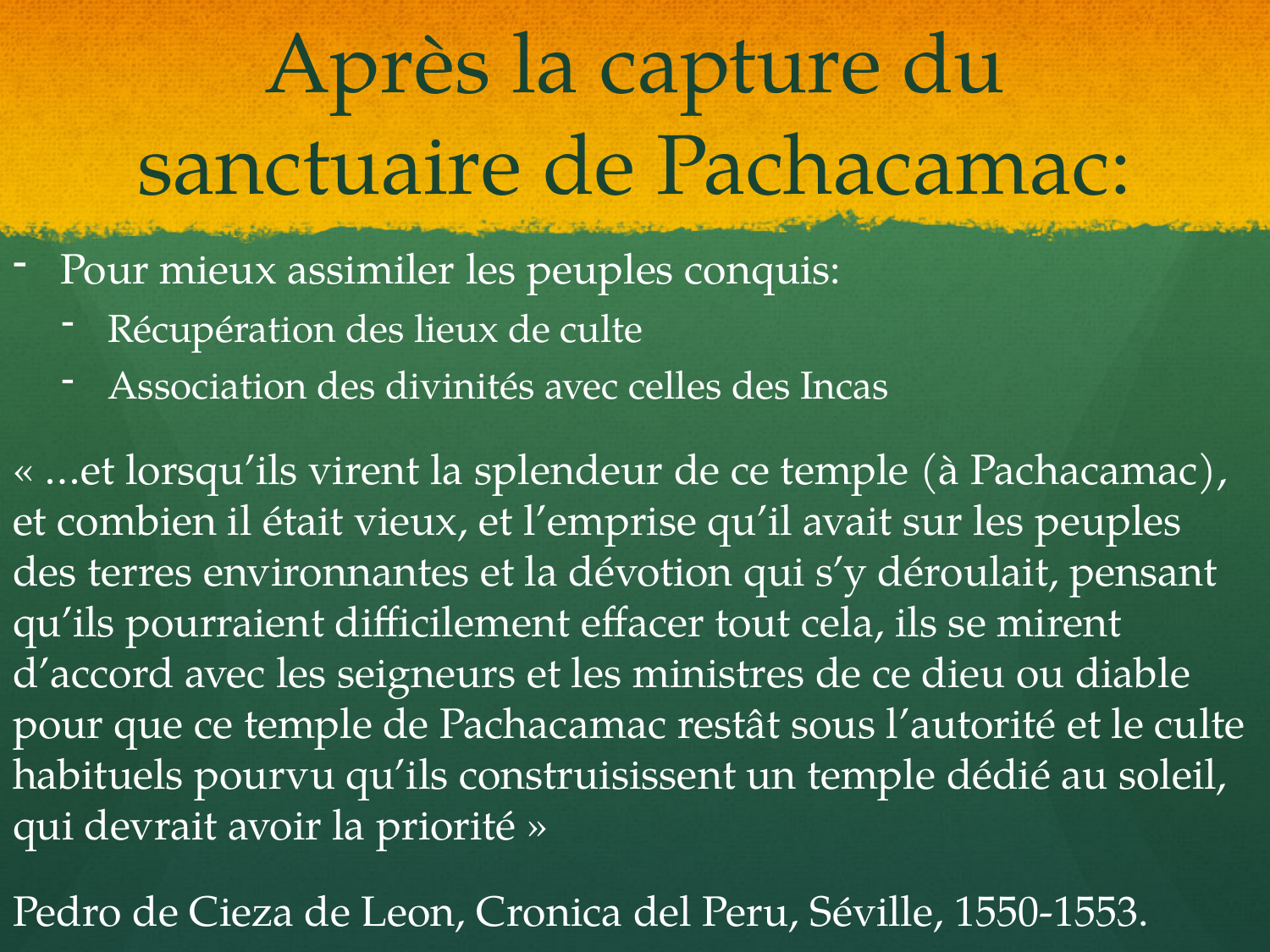

# Après la capture du sanctuaire de Pachacamac:
Pour mieux assimiler les peuples conquis:
Récupération des lieux de culte
Association des divinités avec celles des Incas
« …et lorsqu’ils virent la splendeur de ce temple (à Pachacamac), et combien il était vieux, et l’emprise qu’il avait sur les peuples des terres environnantes et la dévotion qui s’y déroulait, pensant qu’ils pourraient difficilement effacer tout cela, ils se mirent d’accord avec les seigneurs et les ministres de ce dieu ou diable pour que ce temple de Pachacamac restât sous l’autorité et le culte habituels pourvu qu’ils construisissent un temple dédié au soleil, qui devrait avoir la priorité »
Pedro de Cieza de Leon, Cronica del Peru, Séville, 1550-1553.